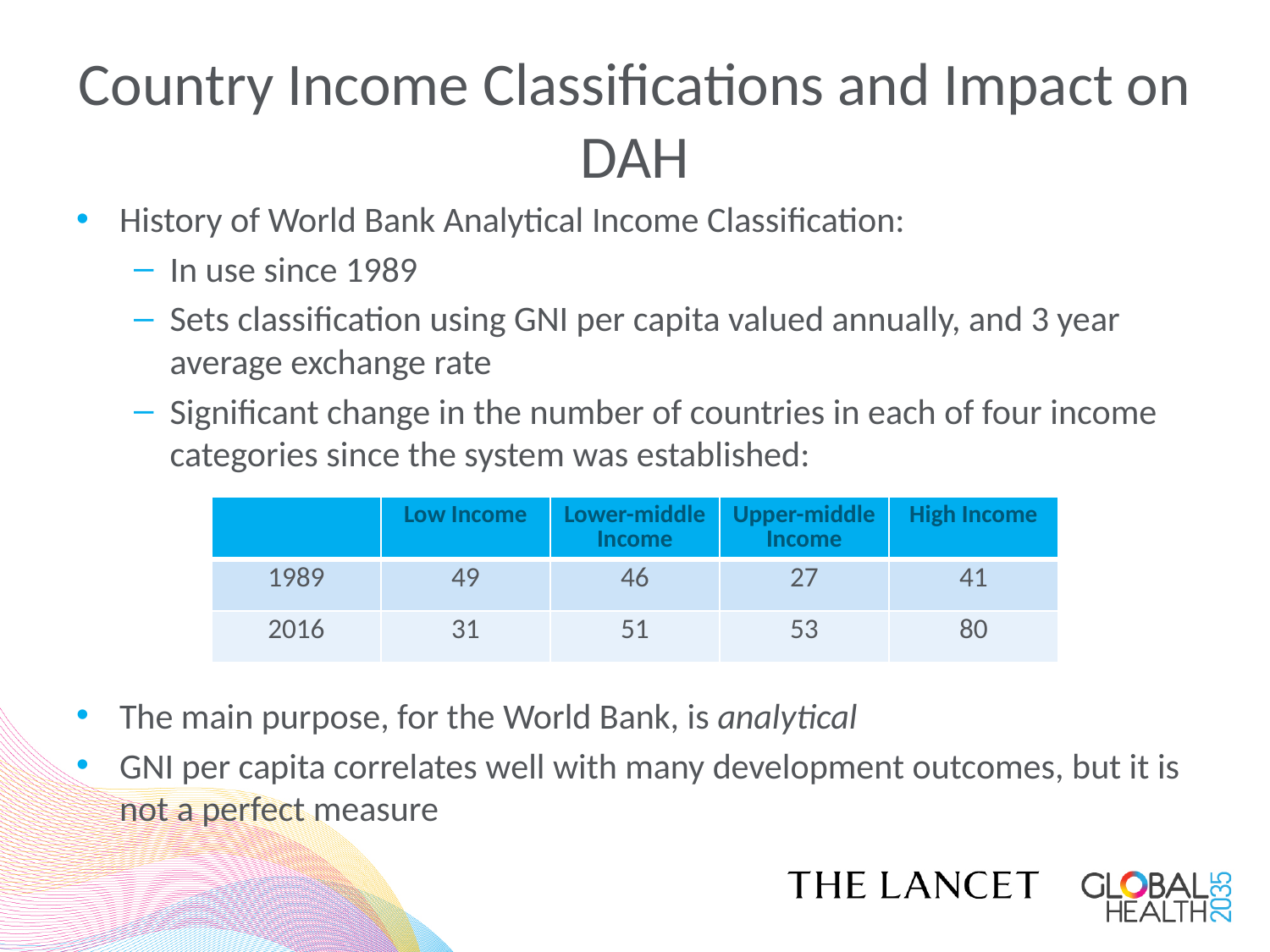

# Country Income Classifications and Impact on DAH
History of World Bank Analytical Income Classification:
In use since 1989
Sets classification using GNI per capita valued annually, and 3 year average exchange rate
Significant change in the number of countries in each of four income categories since the system was established:

The main purpose, for the World Bank, is analytical
GNI per capita correlates well with many development outcomes, but it is not a perfect measure

|  | Low Income | Lower-middle Income | Upper-middle Income | High Income |
| --- | --- | --- | --- | --- |
| 1989 | 49 | 46 | 27 | 41 |
| 2016 | 31 | 51 | 53 | 80 |